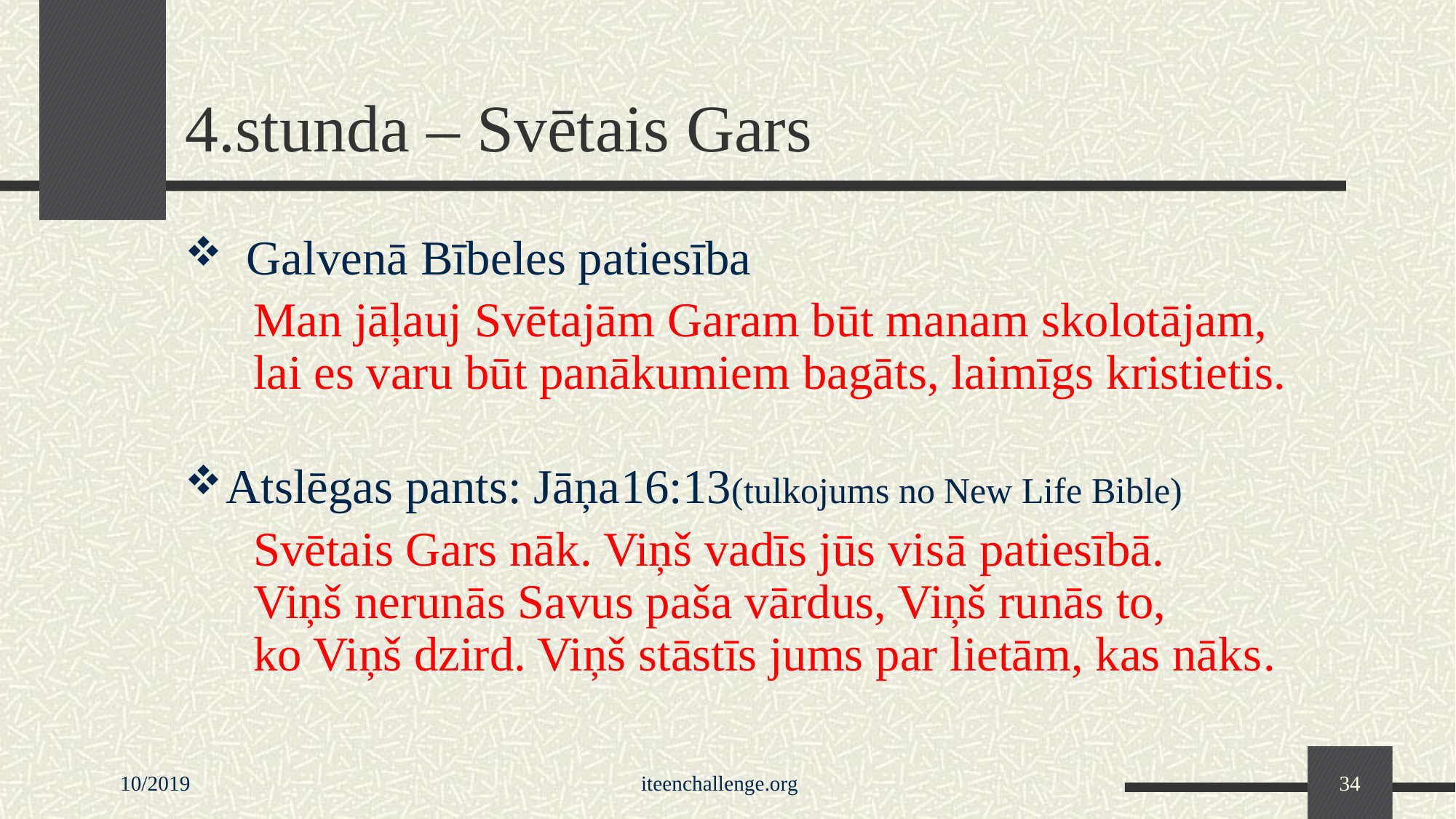

# 4.stunda – Svētais Gars
Galvenā Bībeles patiesība
Man jāļauj Svētajām Garam būt manam skolotājam,
lai es varu būt panākumiem bagāts, laimīgs kristietis.
Atslēgas pants: Jāņa16:13(tulkojums no New Life Bible)
Svētais Gars nāk. Viņš vadīs jūs visā patiesībā.
Viņš nerunās Savus paša vārdus, Viņš runās to,
ko Viņš dzird. Viņš stāstīs jums par lietām, kas nāks.
10/2019
iteenchallenge.org
34